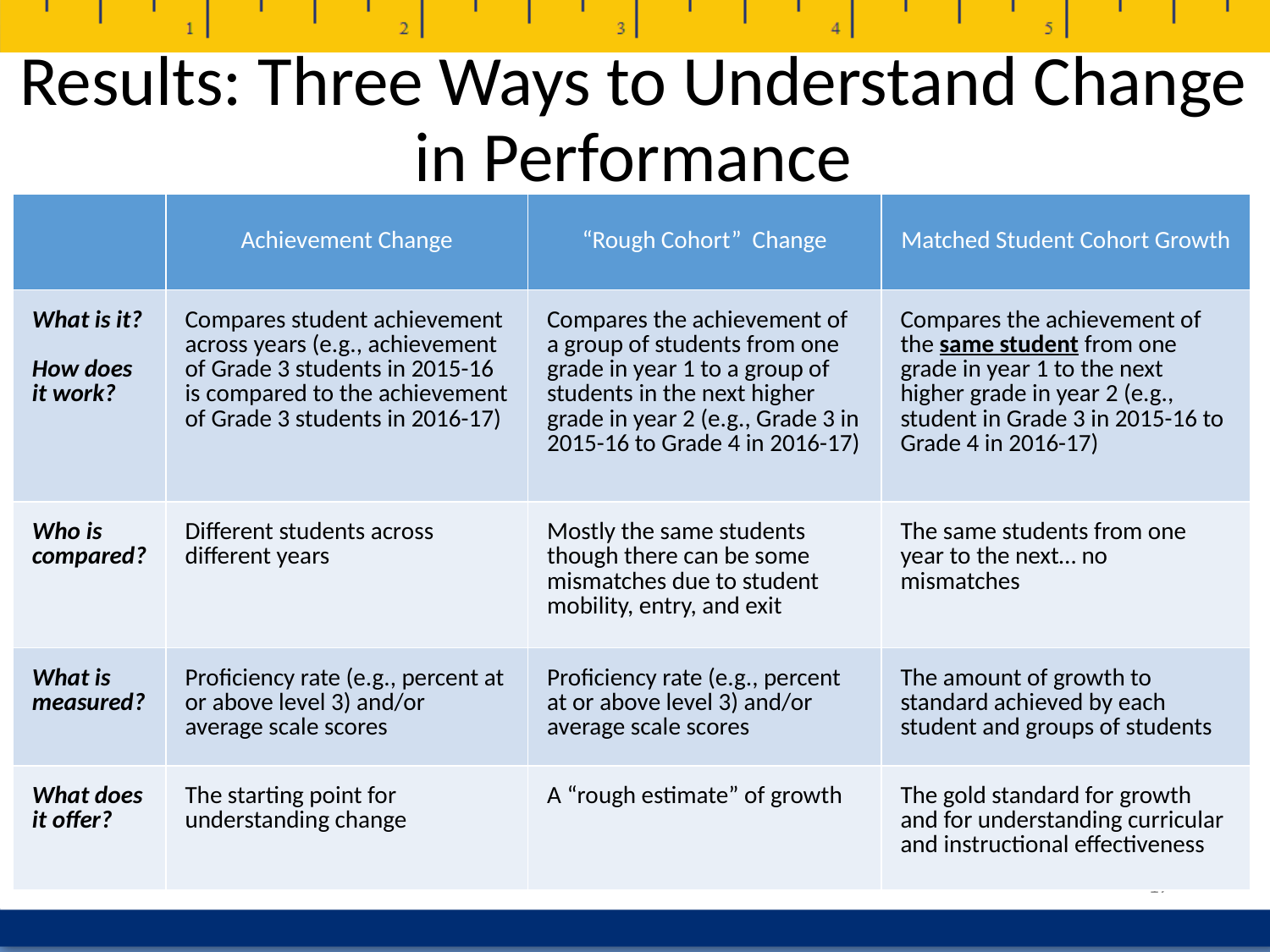

# Results: Three Ways to Understand Change in Performance
|  | Achievement Change | “Rough Cohort” Change | Matched Student Cohort Growth |
| --- | --- | --- | --- |
| What is it? How does it work? | Compares student achievement across years (e.g., achievement of Grade 3 students in 2015-16 is compared to the achievement of Grade 3 students in 2016-17) | Compares the achievement of a group of students from one grade in year 1 to a group of students in the next higher grade in year 2 (e.g., Grade 3 in 2015-16 to Grade 4 in 2016-17) | Compares the achievement of the same student from one grade in year 1 to the next higher grade in year 2 (e.g., student in Grade 3 in 2015-16 to Grade 4 in 2016-17) |
| Who is compared? | Different students across different years | Mostly the same students though there can be some mismatches due to student mobility, entry, and exit | The same students from one year to the next… no mismatches |
| What is measured? | Proficiency rate (e.g., percent at or above level 3) and/or average scale scores | Proficiency rate (e.g., percent at or above level 3) and/or average scale scores | The amount of growth to standard achieved by each student and groups of students |
| What does it offer? | The starting point for understanding change | A “rough estimate” of growth | The gold standard for growth and for understanding curricular and instructional effectiveness |
17